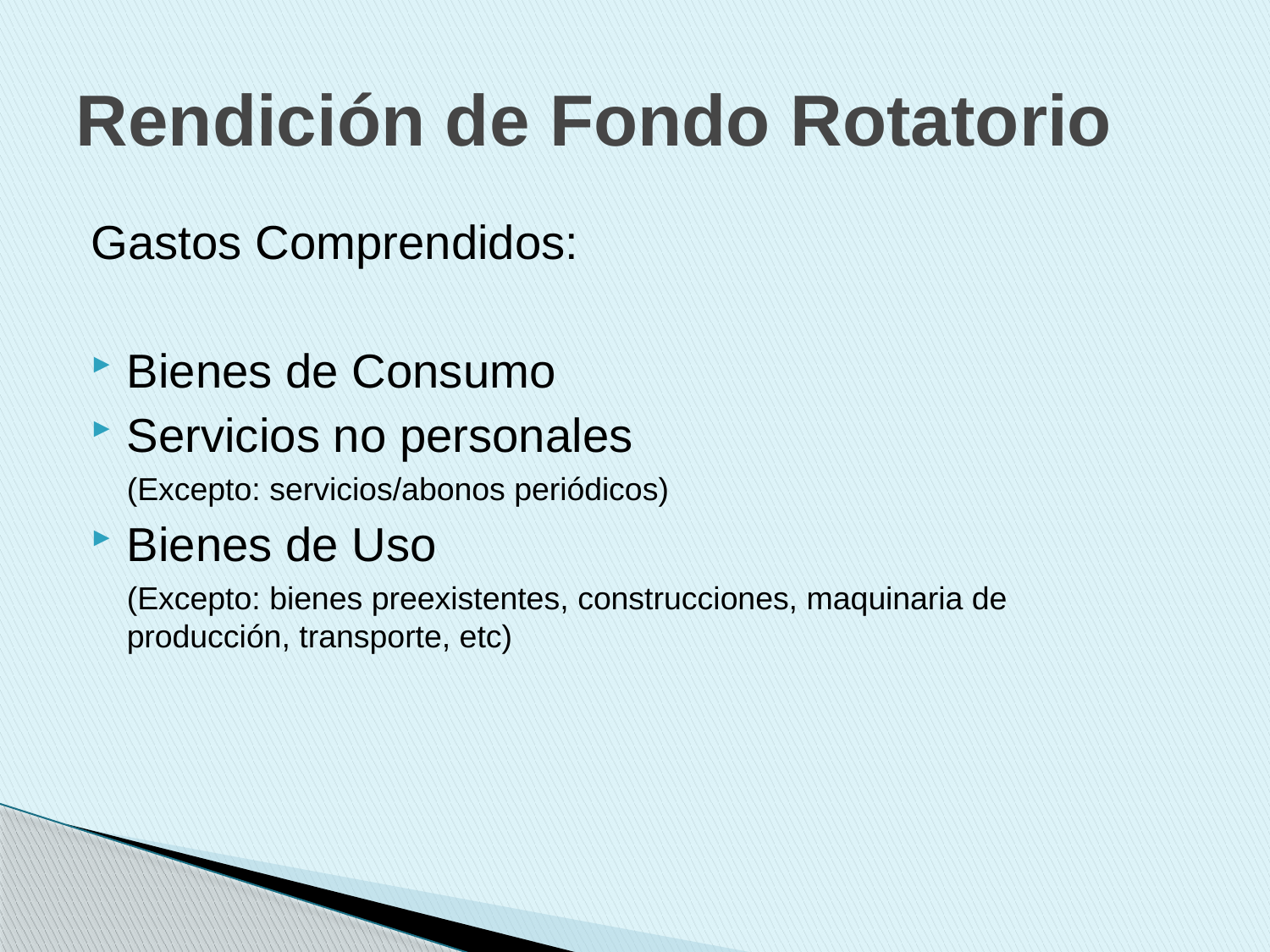

# Rendición de Fondo Rotatorio
Gastos Comprendidos:

Bienes de Consumo
Servicios no personales
    (Excepto: servicios/abonos periódicos)
Bienes de Uso
    (Excepto: bienes preexistentes, construcciones, maquinaria de     producción, transporte, etc)